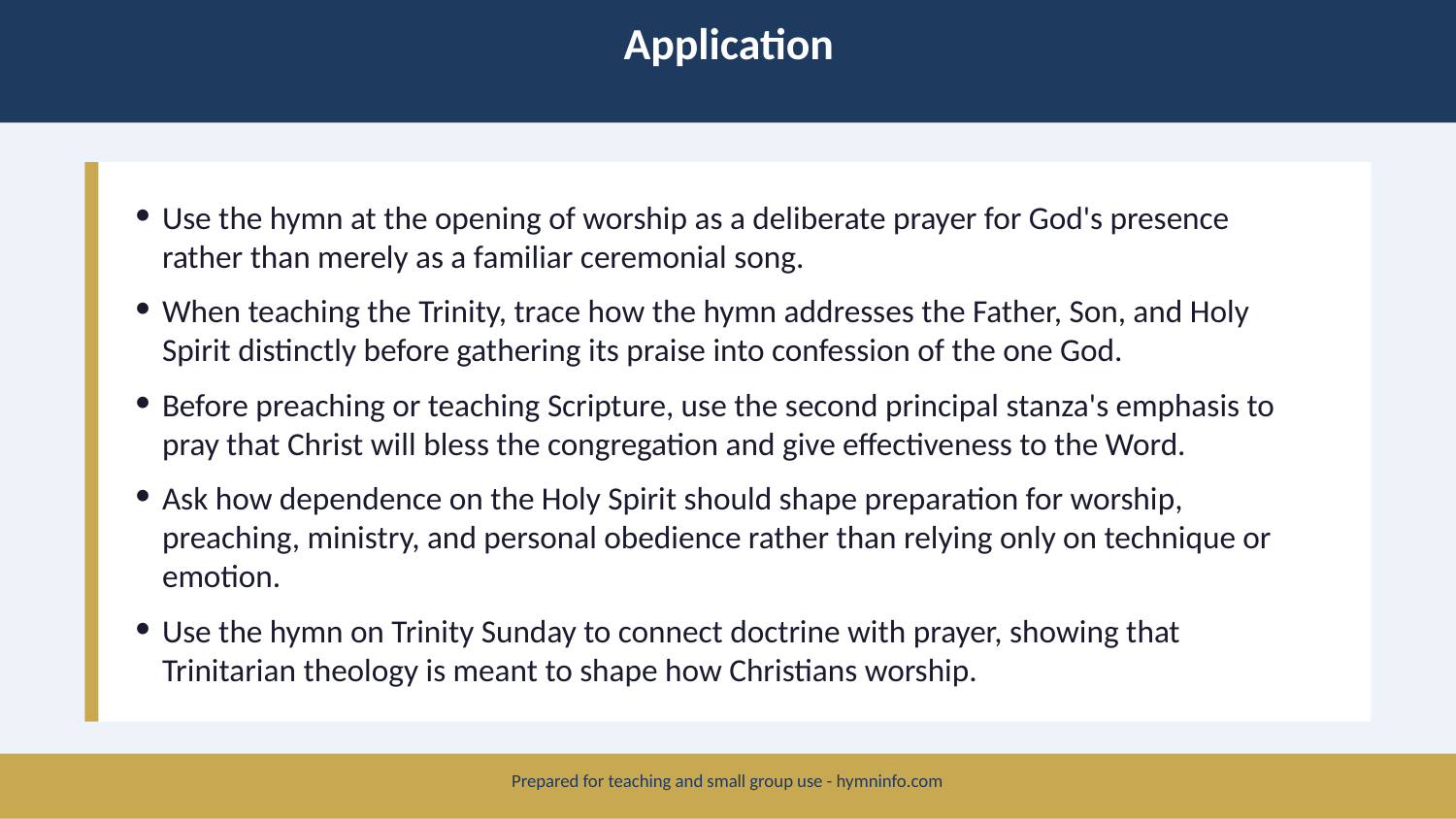

Application

Use the hymn at the opening of worship as a deliberate prayer for God's presence rather than merely as a familiar ceremonial song.
When teaching the Trinity, trace how the hymn addresses the Father, Son, and Holy Spirit distinctly before gathering its praise into confession of the one God.
Before preaching or teaching Scripture, use the second principal stanza's emphasis to pray that Christ will bless the congregation and give effectiveness to the Word.
Ask how dependence on the Holy Spirit should shape preparation for worship, preaching, ministry, and personal obedience rather than relying only on technique or emotion.
Use the hymn on Trinity Sunday to connect doctrine with prayer, showing that Trinitarian theology is meant to shape how Christians worship.

Prepared for teaching and small group use - hymninfo.com